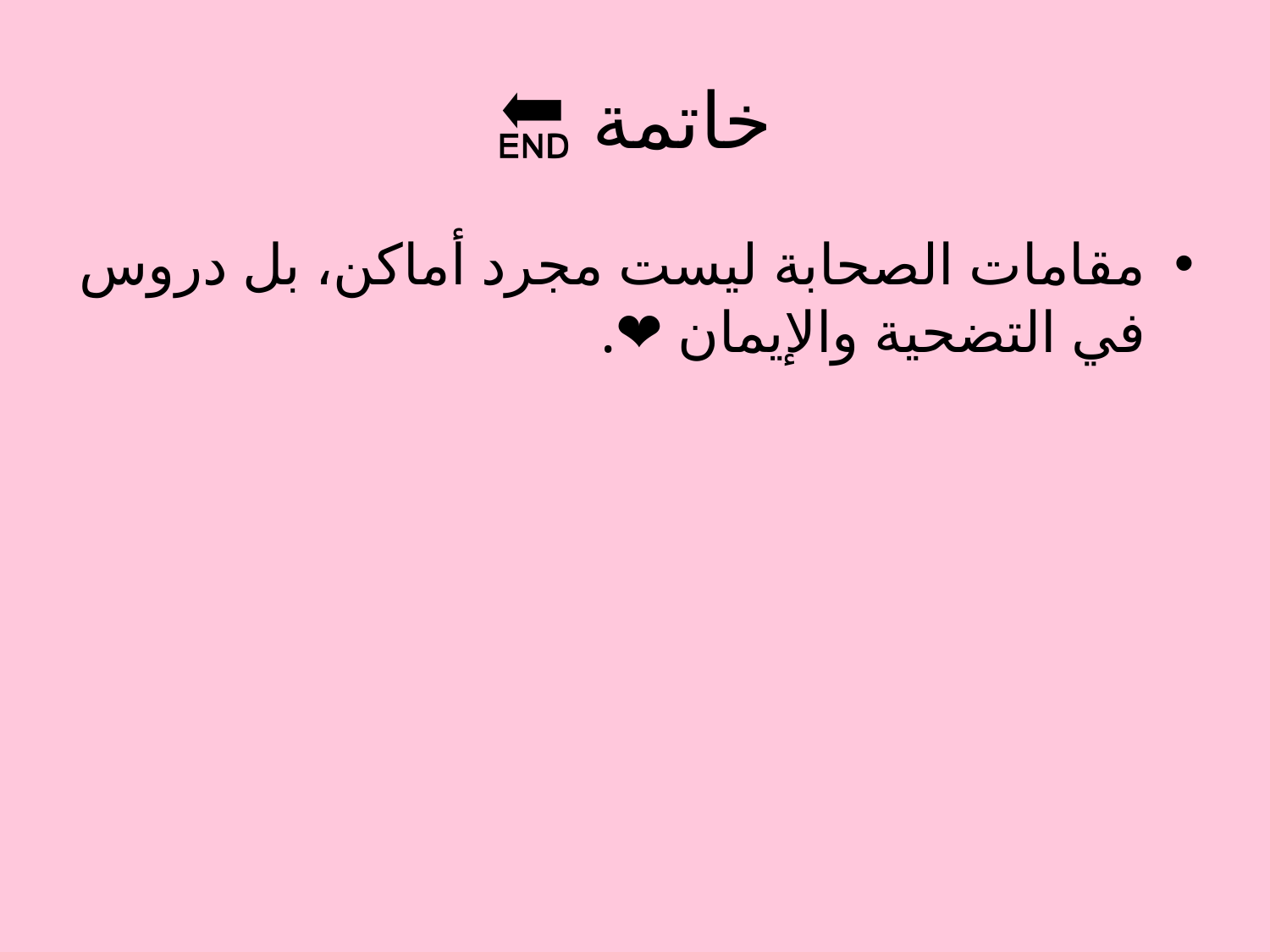

# 🔚 خاتمة
مقامات الصحابة ليست مجرد أماكن، بل دروس في التضحية والإيمان ❤️.